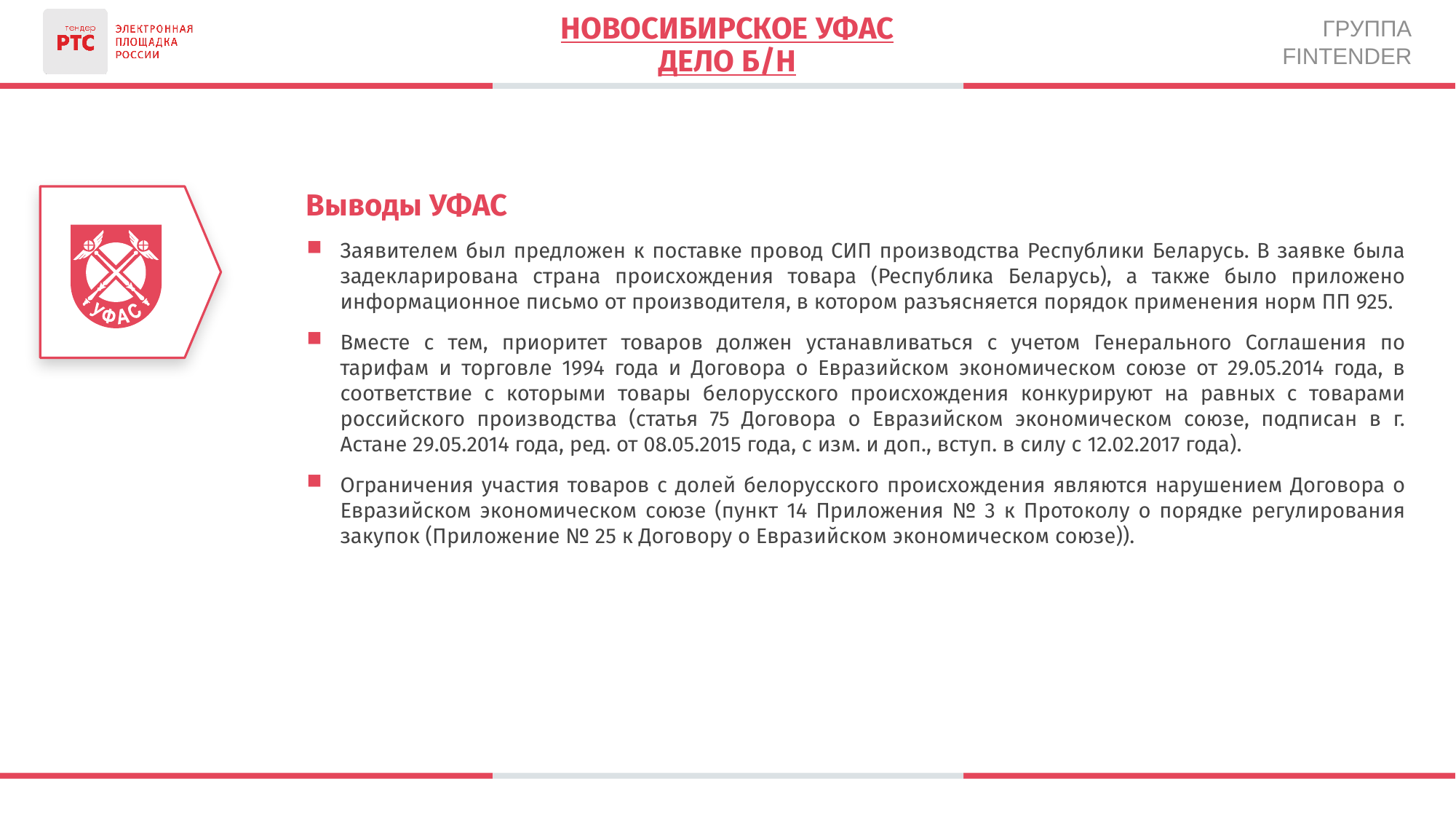

Новосибирское уфас
Дело б/н
Выводы УФАС
Заявителем был предложен к поставке провод СИП производства Республики Беларусь. В заявке была задекларирована страна происхождения товара (Республика Беларусь), а также было приложено информационное письмо от производителя, в котором разъясняется порядок применения норм ПП 925.
Вместе с тем, приоритет товаров должен устанавливаться с учетом Генерального Соглашения по тарифам и торговле 1994 года и Договора о Евразийском экономическом союзе от 29.05.2014 года, в соответствие с которыми товары белорусского происхождения конкурируют на равных с товарами российского производства (статья 75 Договора о Евразийском экономическом союзе, подписан в г. Астане 29.05.2014 года, ред. от 08.05.2015 года, с изм. и доп., вступ. в силу с 12.02.2017 года).
Ограничения участия товаров с долей белорусского происхождения являются нарушением Договора о Евразийском экономическом союзе (пункт 14 Приложения № 3 к Протоколу о порядке регулирования закупок (Приложение № 25 к Договору о Евразийском экономическом союзе)).